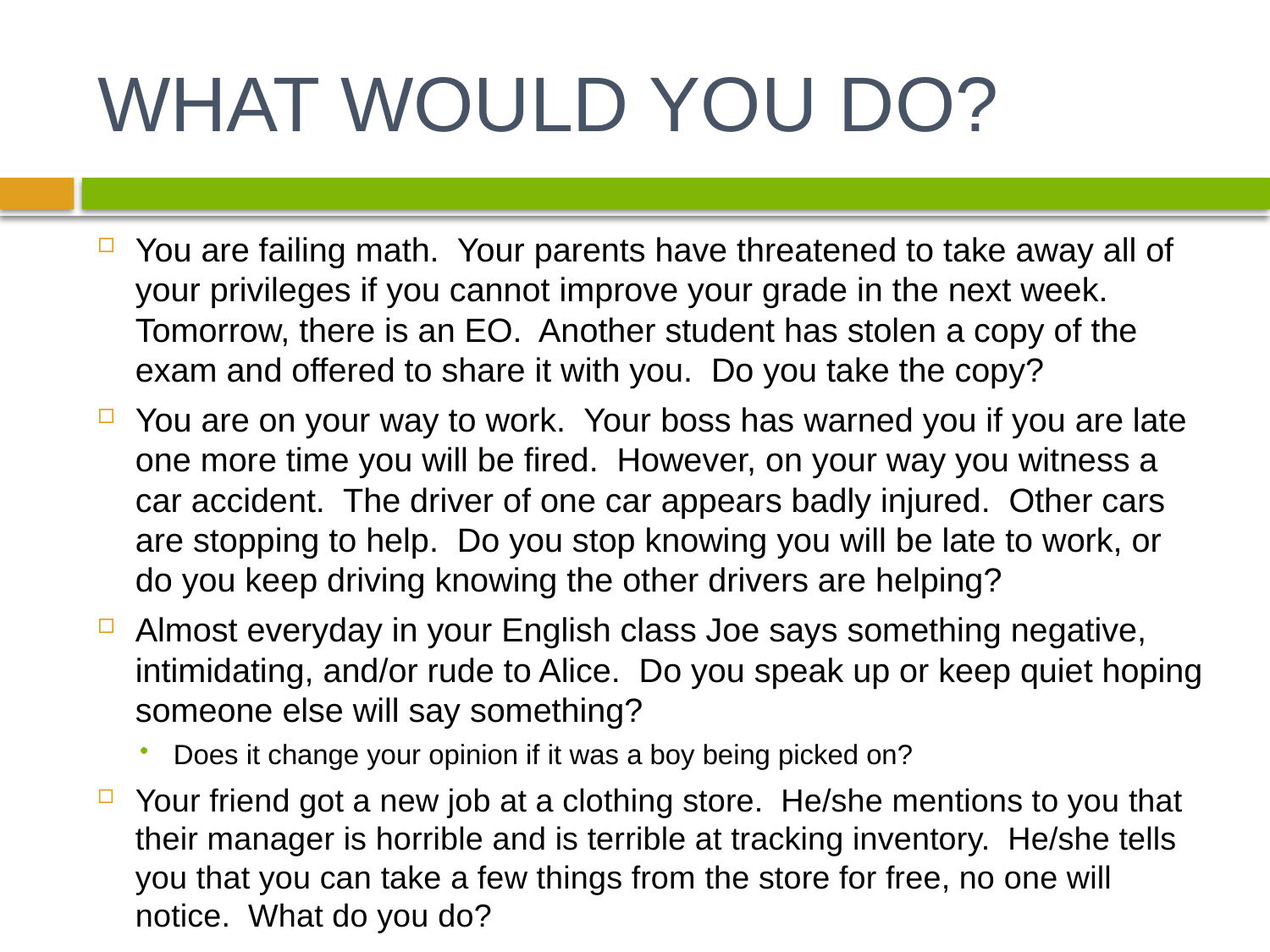

# WHAT WOULD YOU DO?
You are failing math.  Your parents have threatened to take away all of your privileges if you cannot improve your grade in the next week.  Tomorrow, there is an EO.  Another student has stolen a copy of the exam and offered to share it with you.  Do you take the copy?
You are on your way to work.  Your boss has warned you if you are late one more time you will be fired.  However, on your way you witness a car accident.  The driver of one car appears badly injured.  Other cars are stopping to help.  Do you stop knowing you will be late to work, or do you keep driving knowing the other drivers are helping?
Almost everyday in your English class Joe says something negative, intimidating, and/or rude to Alice.  Do you speak up or keep quiet hoping someone else will say something?
Does it change your opinion if it was a boy being picked on?
Your friend got a new job at a clothing store.  He/she mentions to you that their manager is horrible and is terrible at tracking inventory.  He/she tells you that you can take a few things from the store for free, no one will notice.  What do you do?